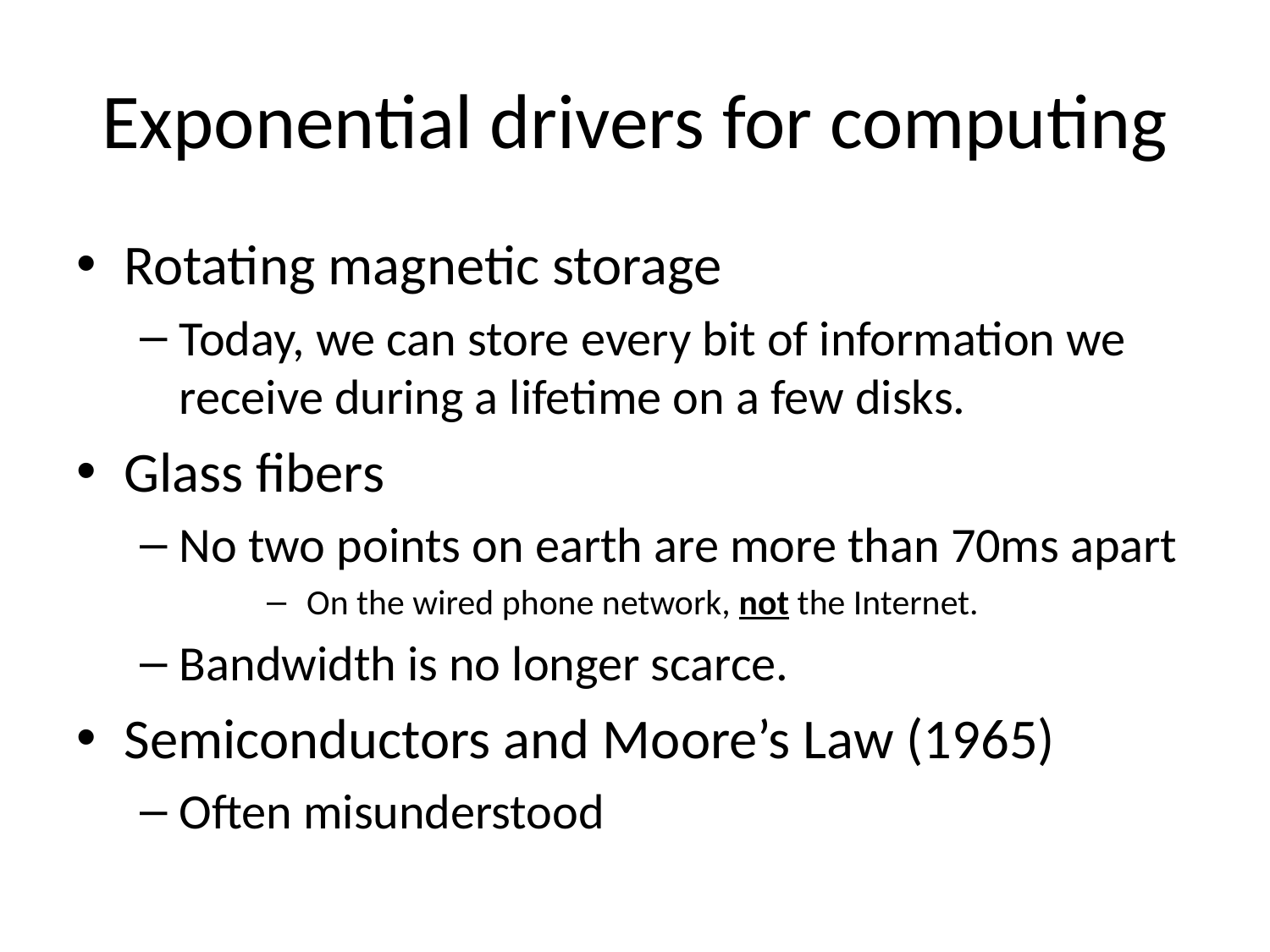

# Exponential drivers for computing
Rotating magnetic storage
Today, we can store every bit of information we receive during a lifetime on a few disks.
Glass fibers
No two points on earth are more than 70ms apart
 On the wired phone network, not the Internet.
Bandwidth is no longer scarce.
Semiconductors and Moore’s Law (1965)
Often misunderstood